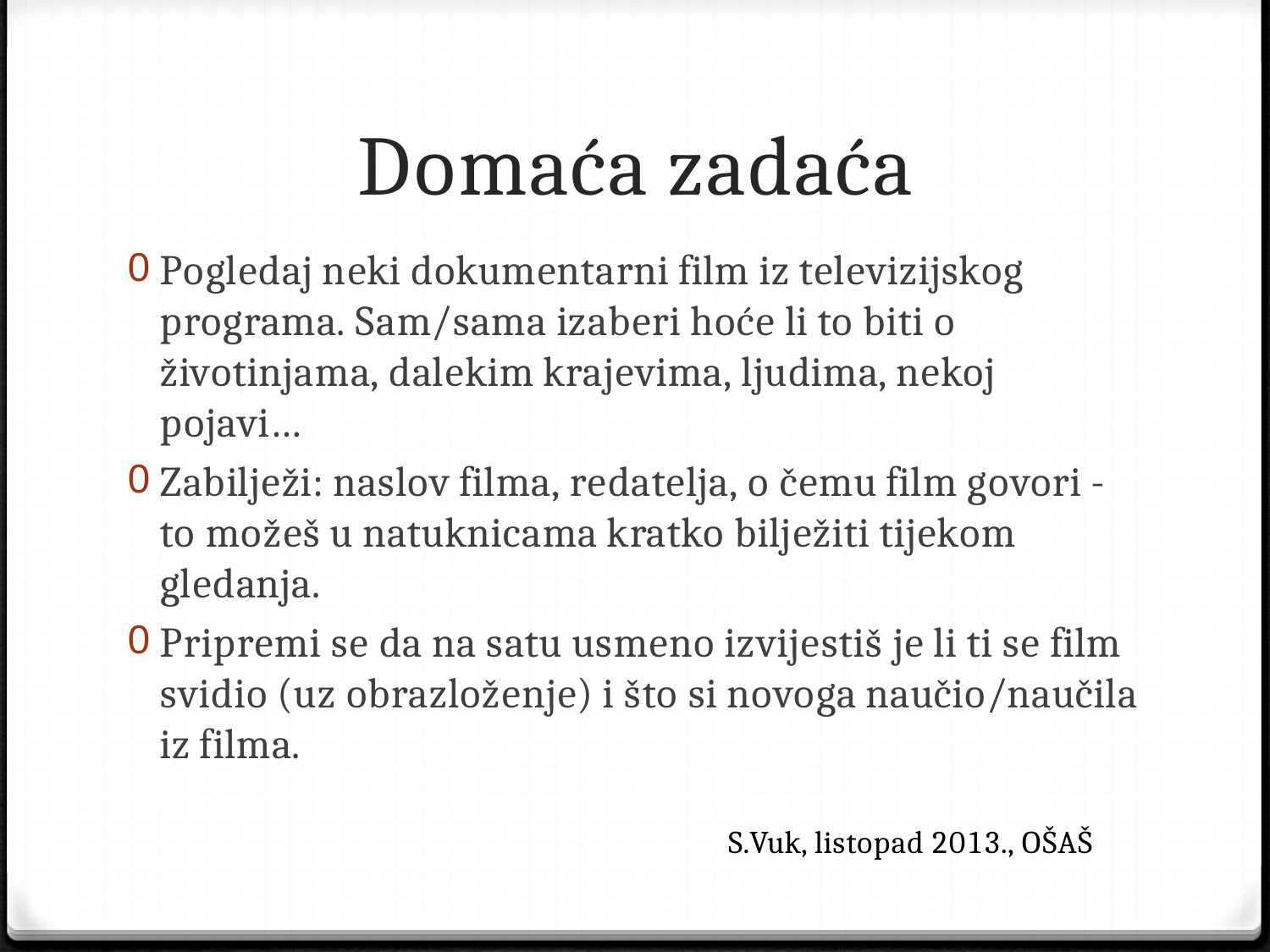

# Domaća zadaća
Pogledaj neki dokumentarni film iz televizijskog programa. Sam/sama izaberi hoće li to biti o životinjama, dalekim krajevima, ljudima, nekoj pojavi…
Zabilježi: naslov filma, redatelja, o čemu film govori - to možeš u natuknicama kratko bilježiti tijekom gledanja.
Pripremi se da na satu usmeno izvijestiš je li ti se film svidio (uz obrazloženje) i što si novoga naučio/naučila iz filma.

S.Vuk, listopad 2013., OŠAŠ